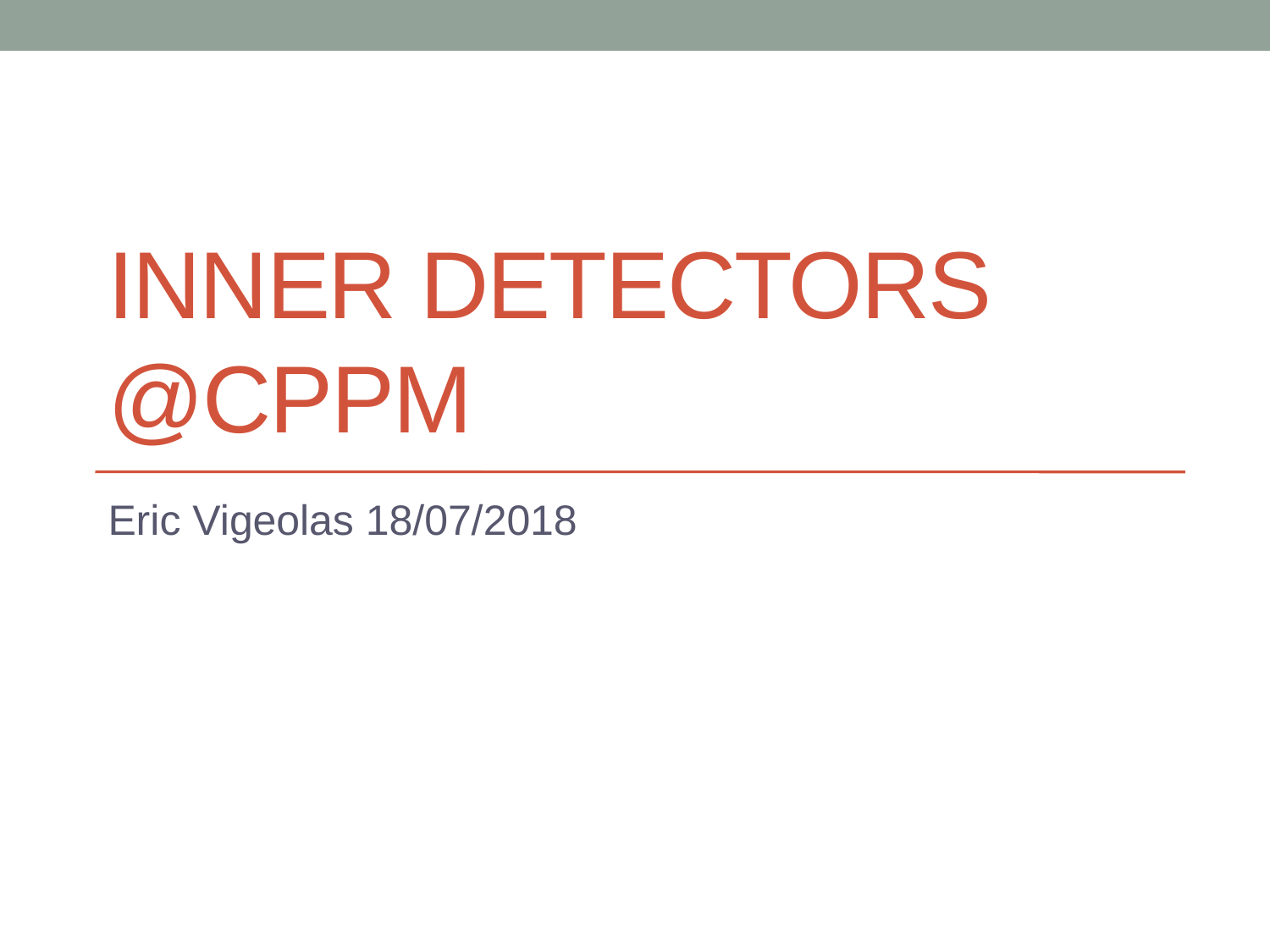

# Inner detectors @CPPM
Eric Vigeolas 18/07/2018